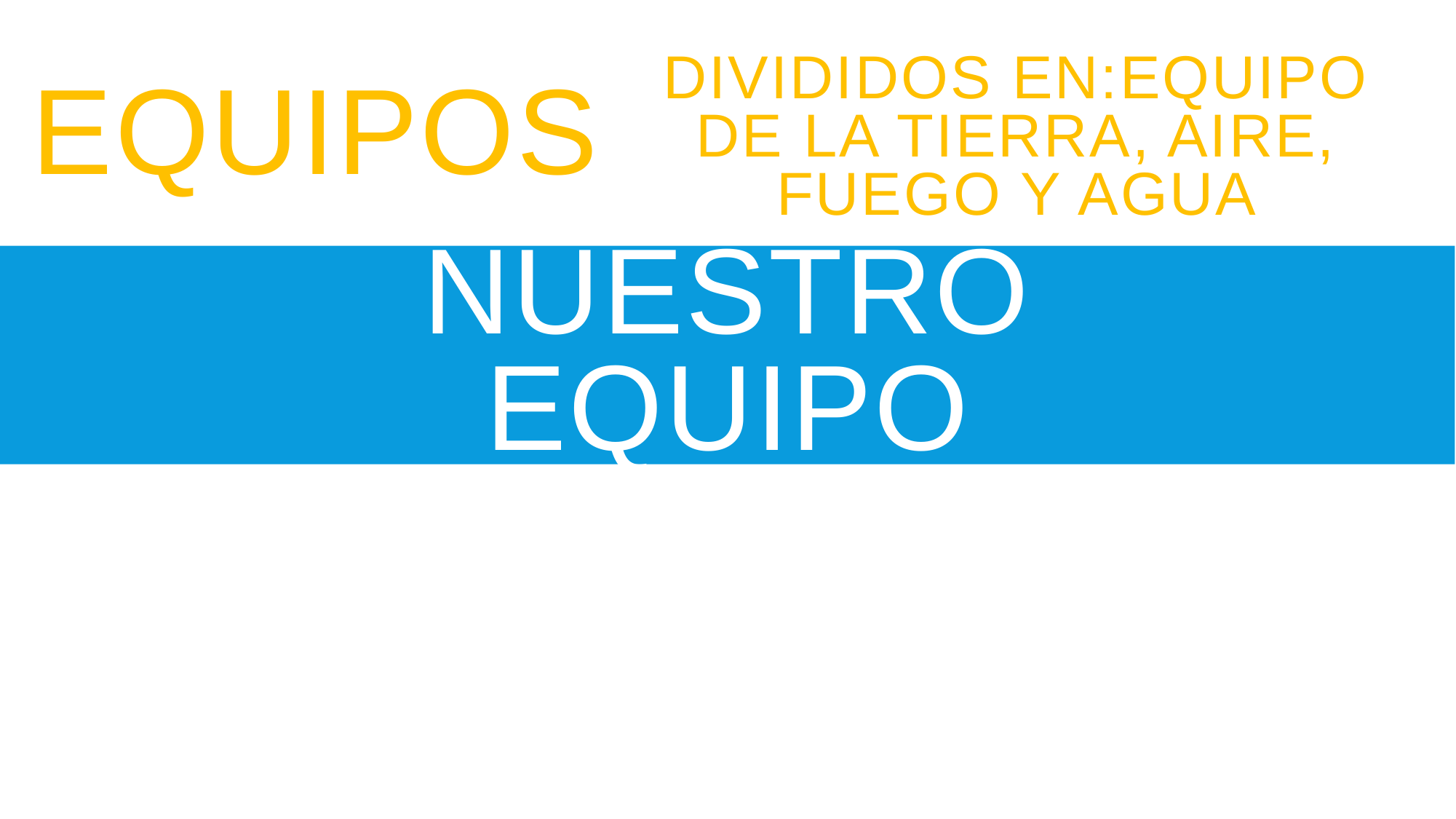

Divididos en:equipo de la tierra, aire, fuego y agua
Equipos
# Nuestro equipo